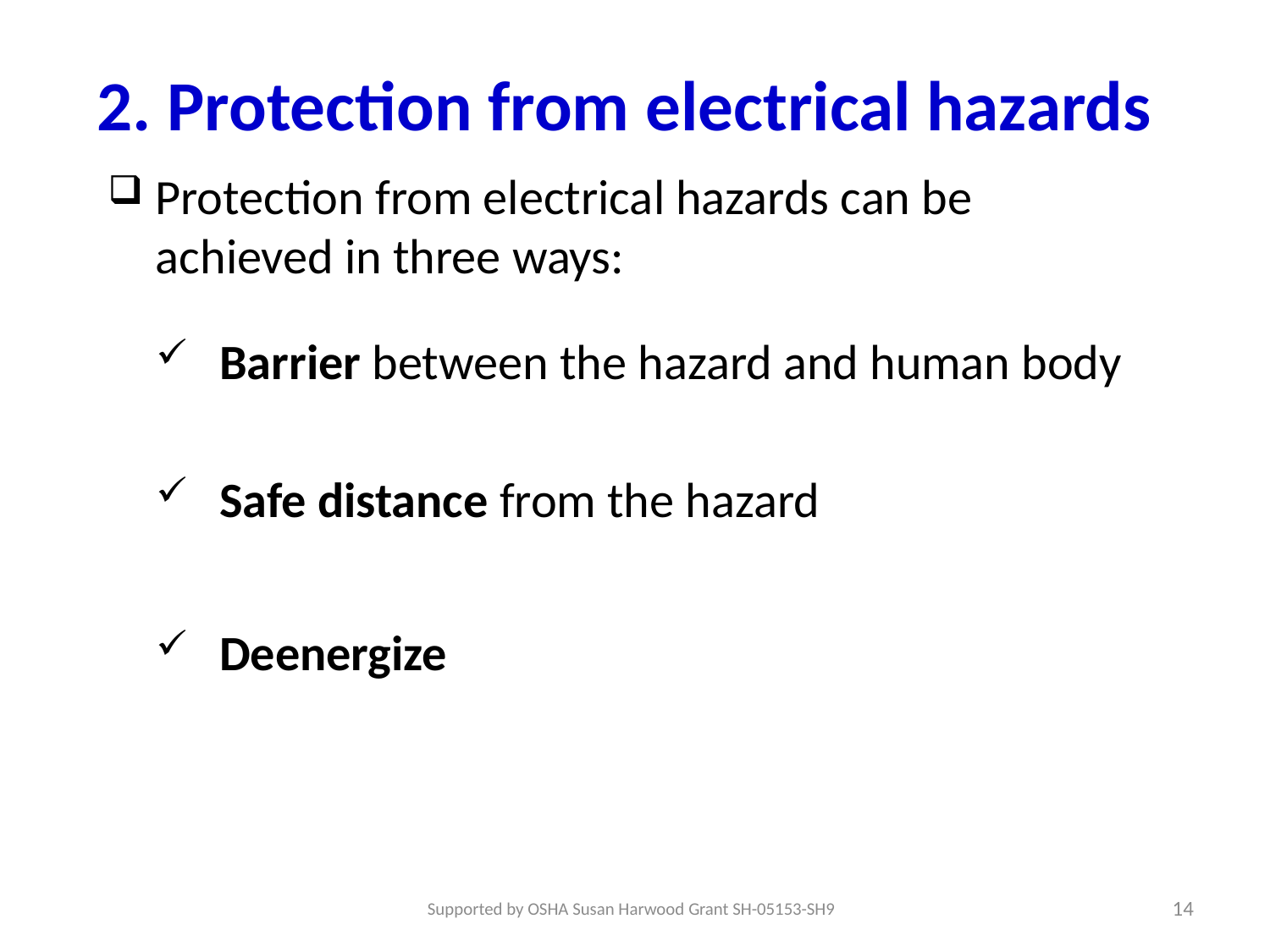

# 2. Protection from electrical hazards
Protection from electrical hazards can be achieved in three ways:

Barrier between the hazard and human body

Safe distance from the hazard

Deenergize
14
Supported by OSHA Susan Harwood Grant SH-05153-SH9